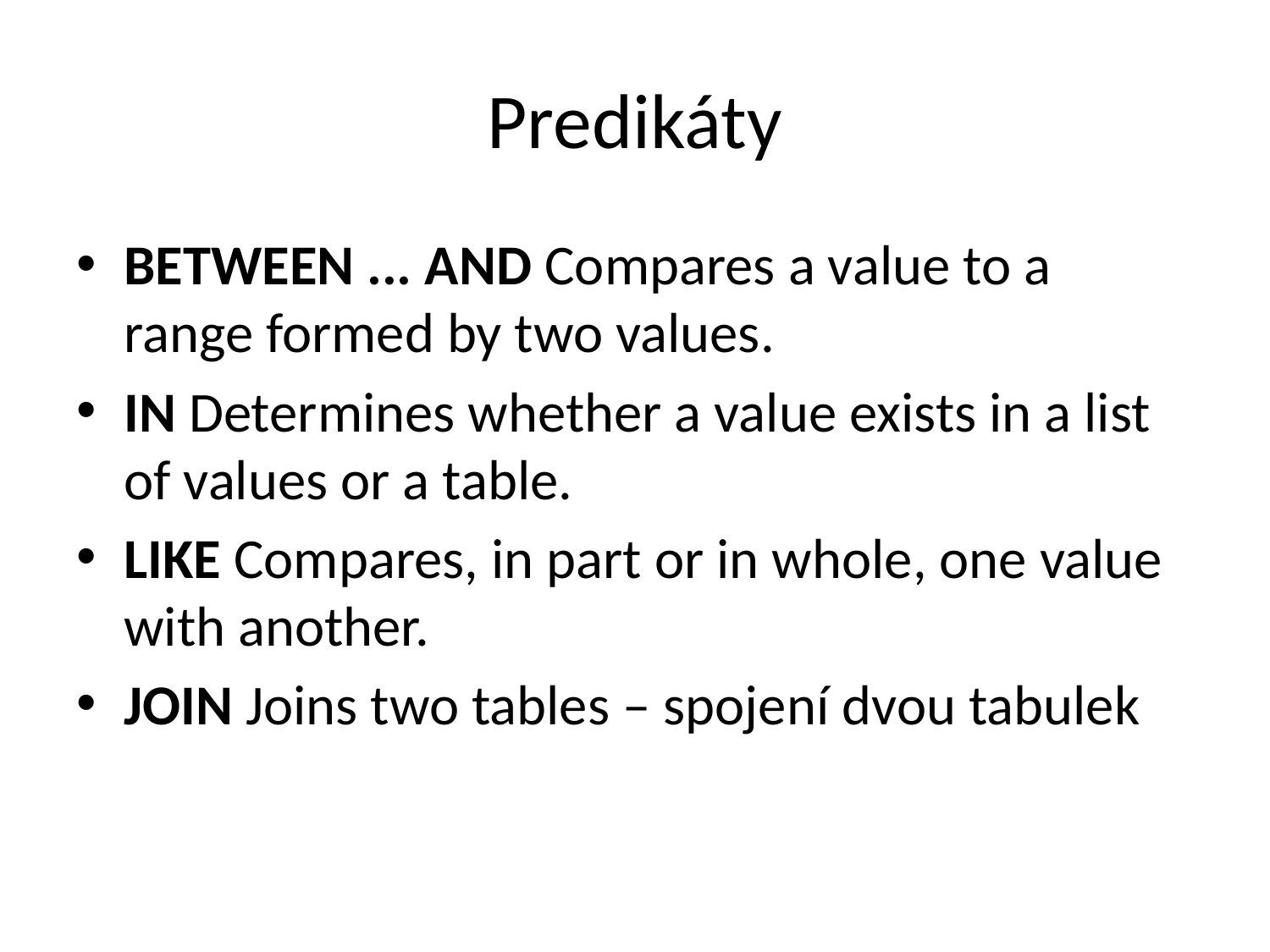

# Predikáty
BETWEEN ... AND Compares a value to a range formed by two values.
IN Determines whether a value exists in a list of values or a table.
LIKE Compares, in part or in whole, one value with another.
JOIN Joins two tables – spojení dvou tabulek